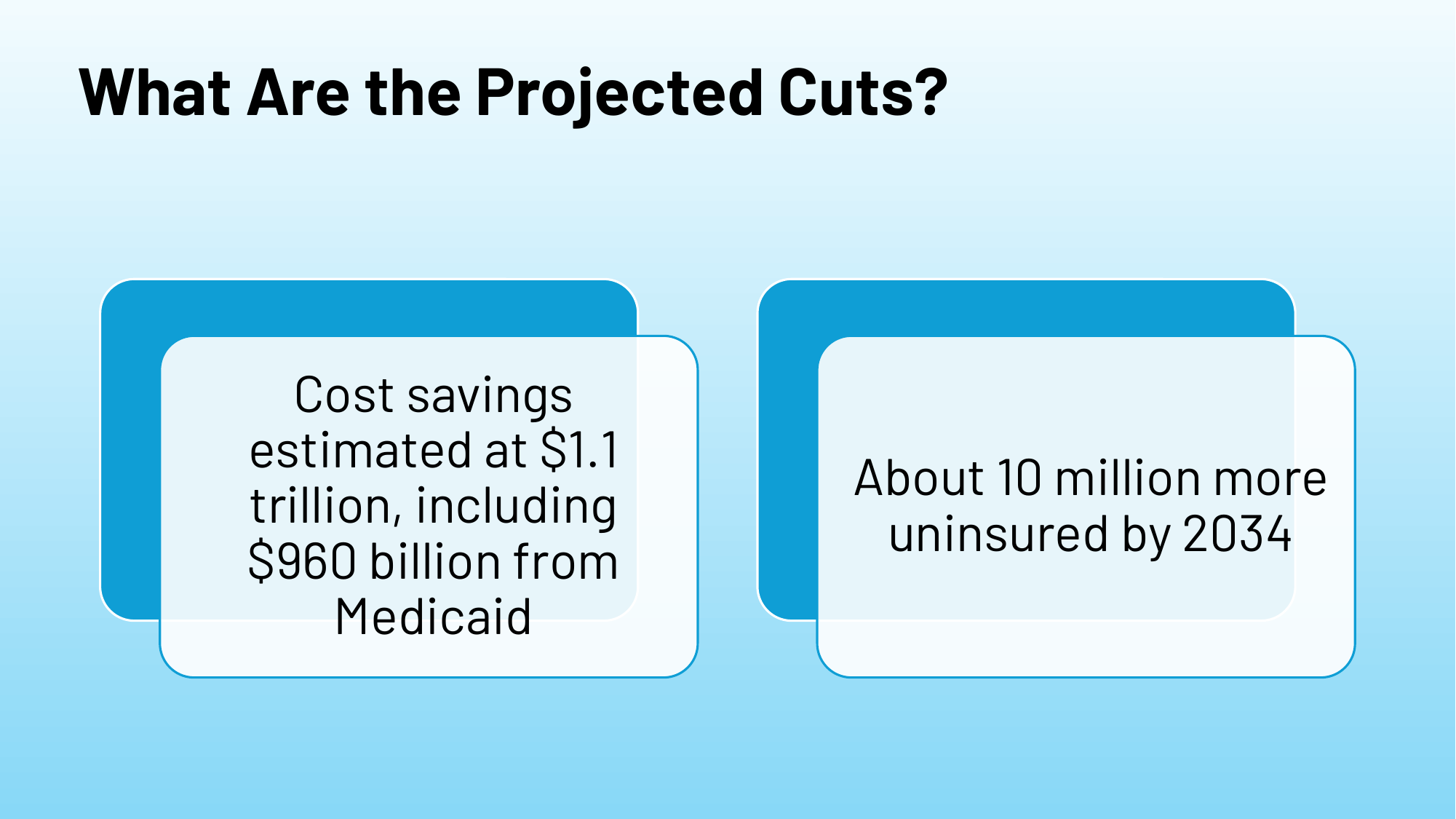

# What Are the Projected Cuts?
Cost savings estimated at $1.1 trillion, including $960 billion from Medicaid
About 10 million more uninsured by 2034